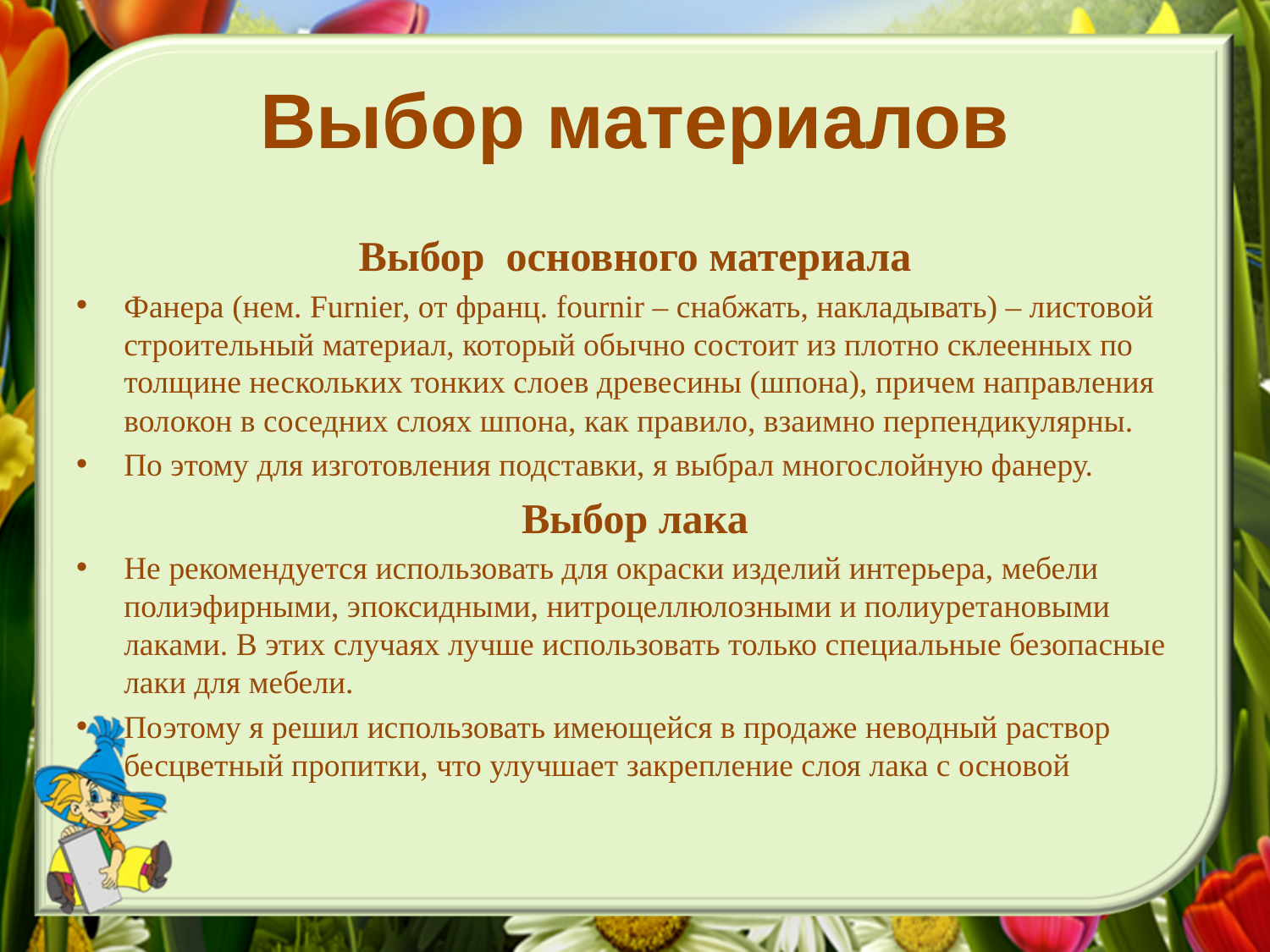

# Выбор материалов
Выбор  основного материала
Фанера (нем. Furnier, от франц. fournir – снабжать, накладывать) – листовой строительный материал, который обычно состоит из плотно склеенных по толщине нескольких тонких слоев древесины (шпона), причем направления волокон в соседних слоях шпона, как правило, взаимно перпендикулярны.
По этому для изготовления подставки, я выбрал многослойную фанеру.
Выбор лака
Не рекомендуется использовать для окраски изделий интерьера, мебели полиэфирными, эпоксидными, нитроцеллюлозными и полиуретановыми лаками. В этих случаях лучше использовать только специальные безопасные лаки для мебели.
Поэтому я решил использовать имеющейся в продаже неводный раствор бесцветный пропитки, что улучшает закрепление слоя лака с основой